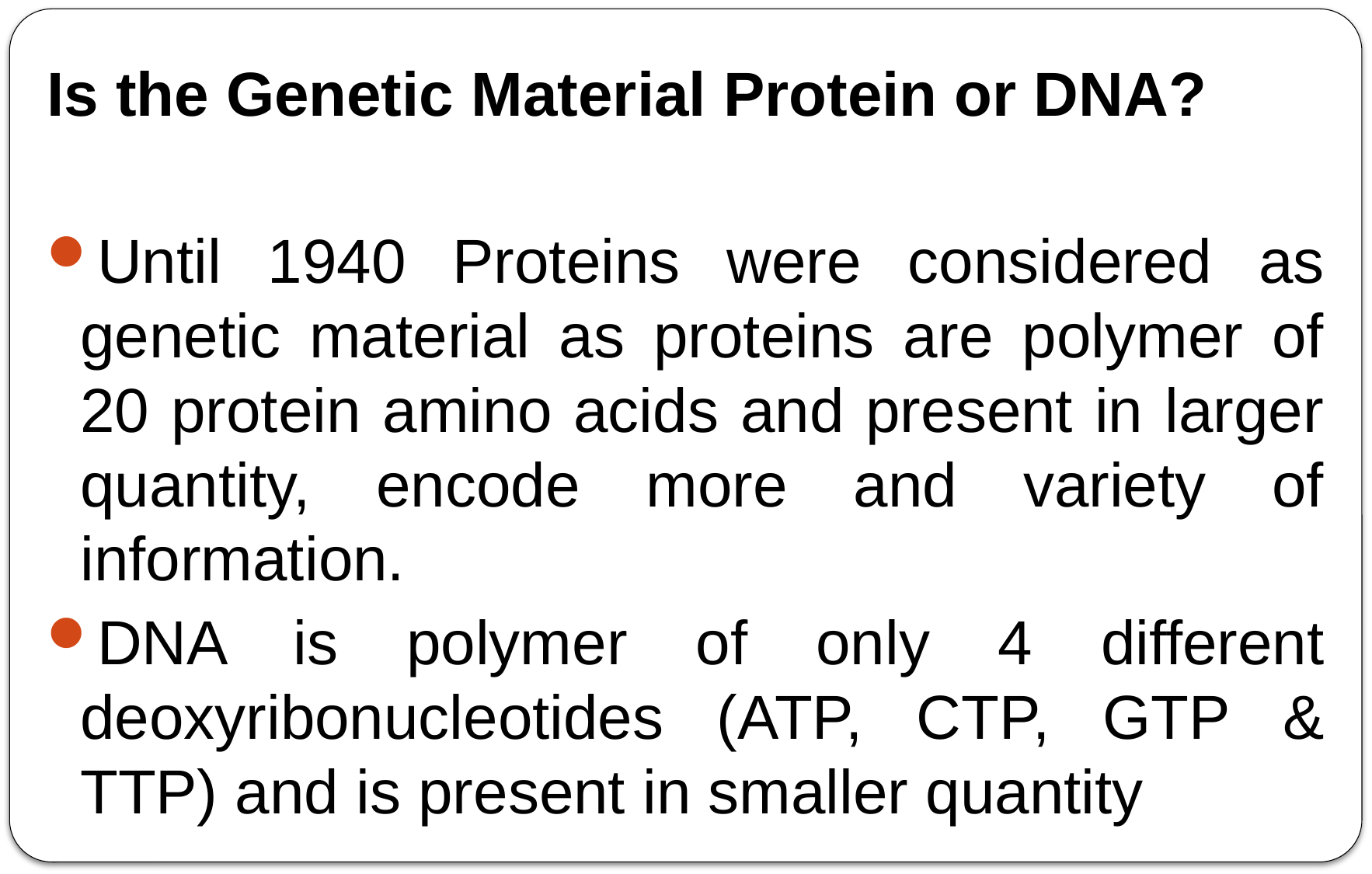

Is the Genetic Material Protein or DNA?

Until 1940 Proteins were considered as genetic material as proteins are polymer of 20 protein amino acids and present in larger quantity, encode more and variety of information.
DNA is polymer of only 4 different deoxyribonucleotides (ATP, CTP, GTP & TTP) and is present in smaller quantity